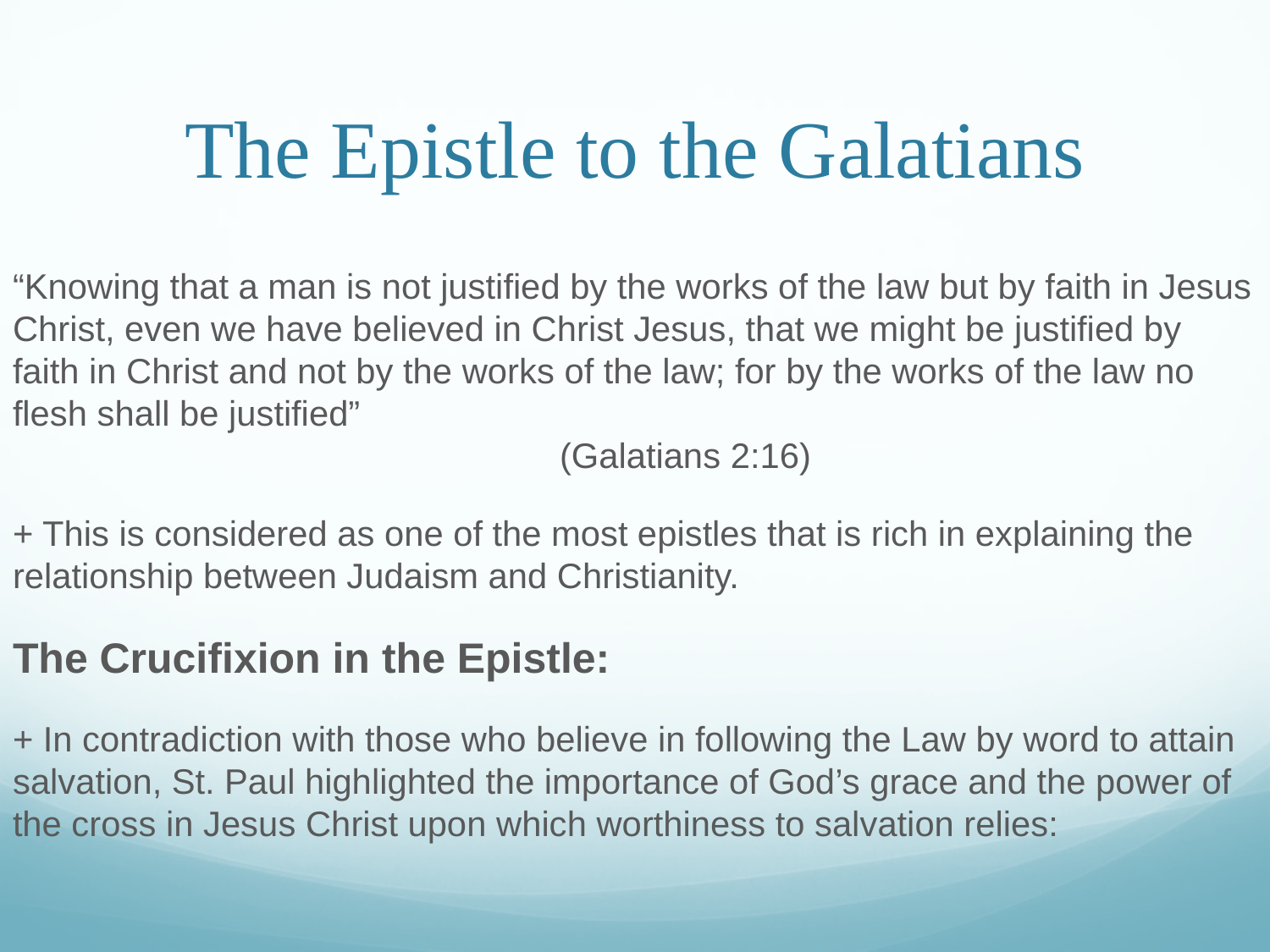

# The Epistle to the Galatians
“Knowing that a man is not justified by the works of the law but by faith in Jesus Christ, even we have believed in Christ Jesus, that we might be justified by faith in Christ and not by the works of the law; for by the works of the law no flesh shall be justified”											    (Galatians 2:16)
+ This is considered as one of the most epistles that is rich in explaining the relationship between Judaism and Christianity.
The Crucifixion in the Epistle:
+ In contradiction with those who believe in following the Law by word to attain salvation, St. Paul highlighted the importance of God’s grace and the power of the cross in Jesus Christ upon which worthiness to salvation relies: